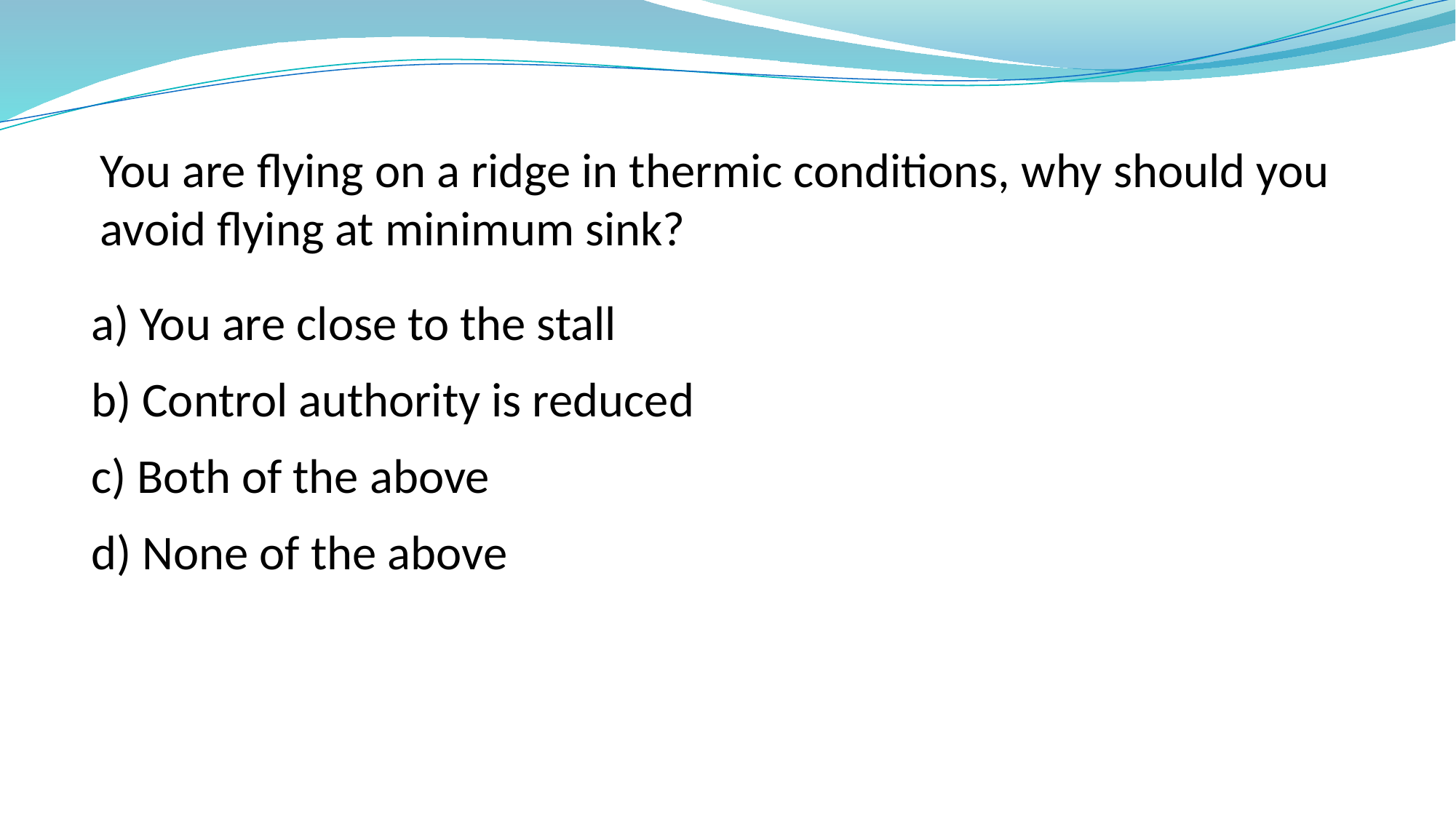

You are flying on a ridge in thermic conditions, why should you avoid flying at minimum sink?
a) You are close to the stall
b) Control authority is reduced
c) Both of the above
d) None of the above